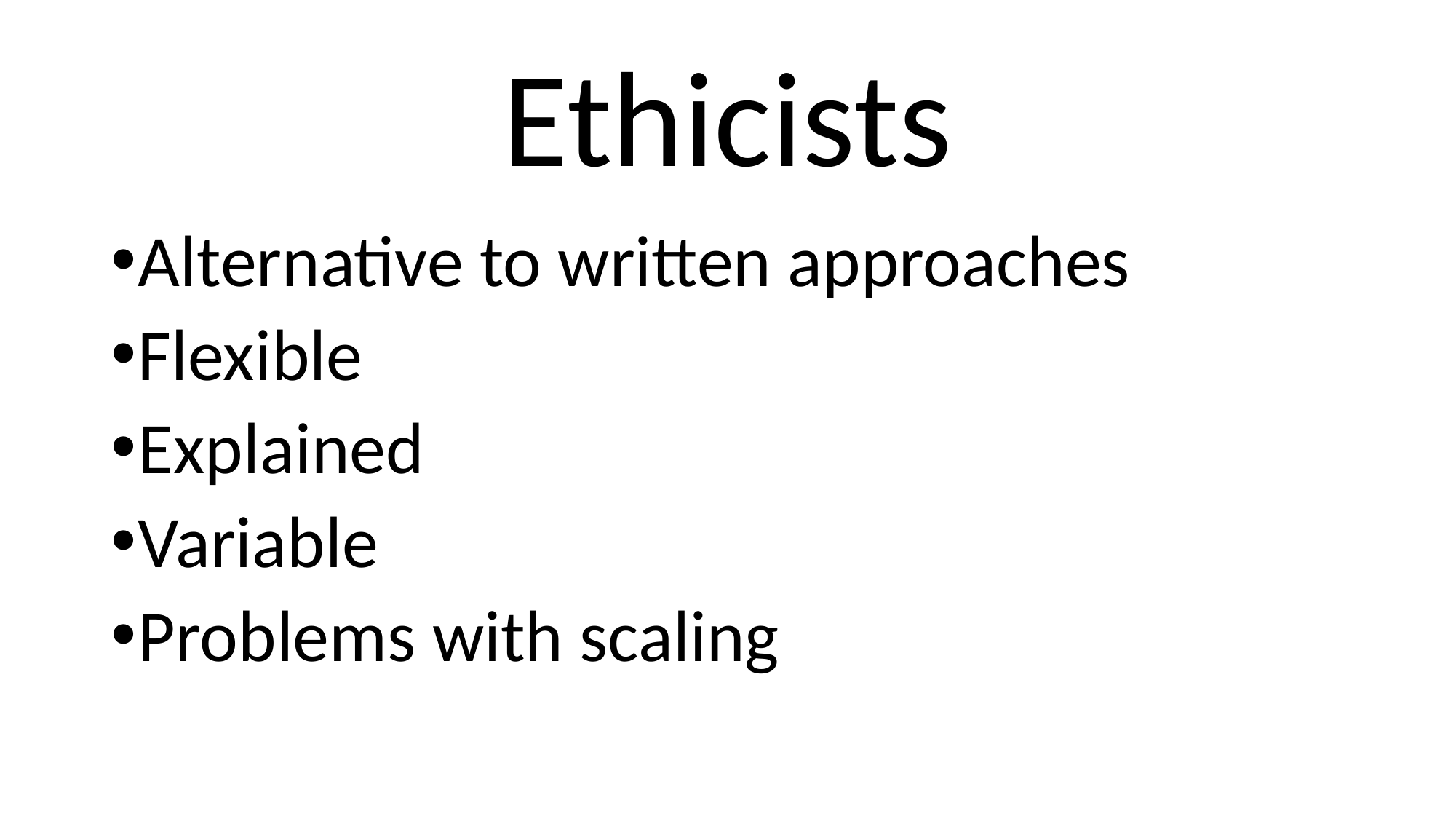

# Ethicists
Alternative to written approaches
Flexible
Explained
Variable
Problems with scaling